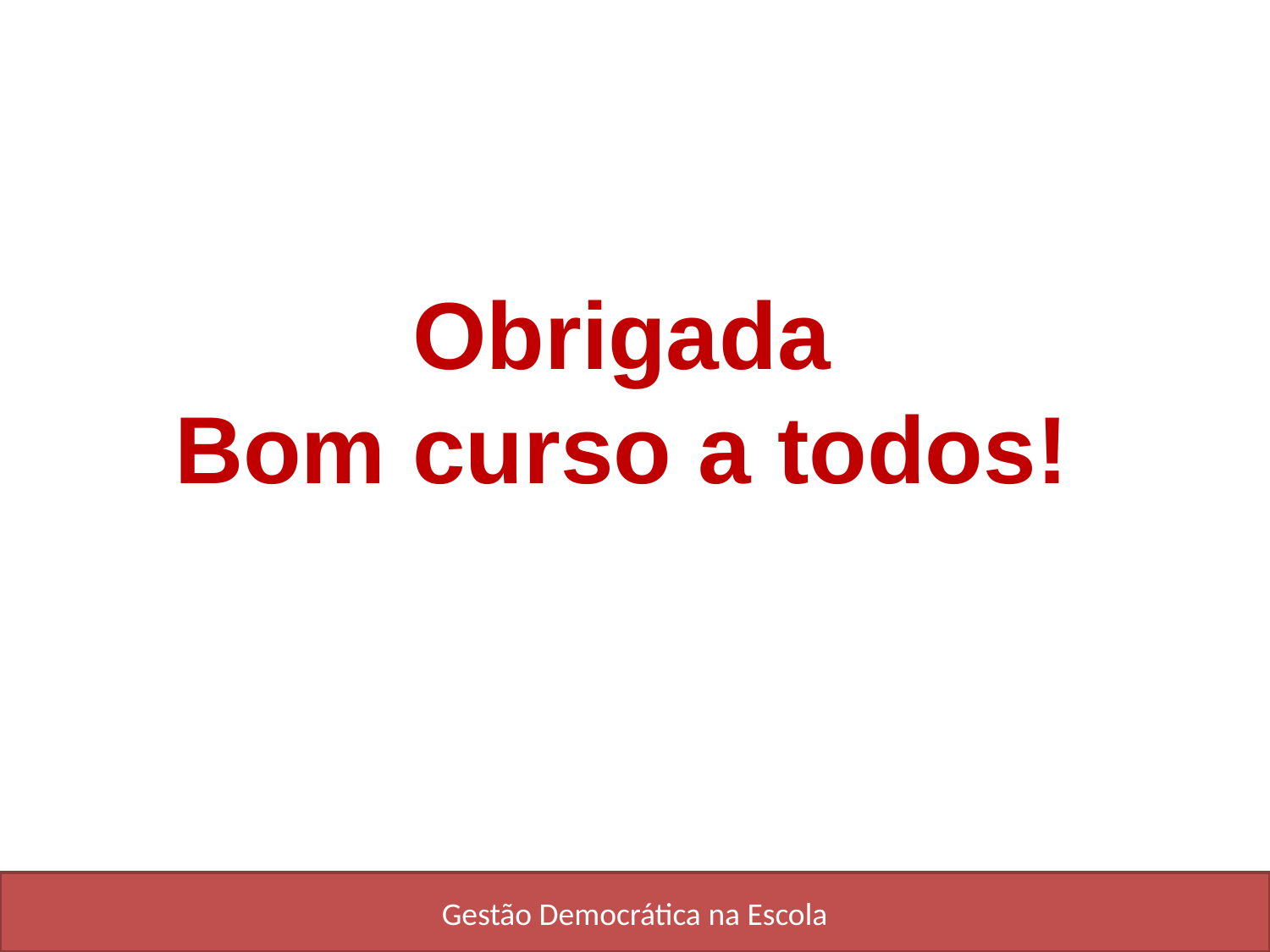

Obrigada
Bom curso a todos!
Gestão Democrática na Escola